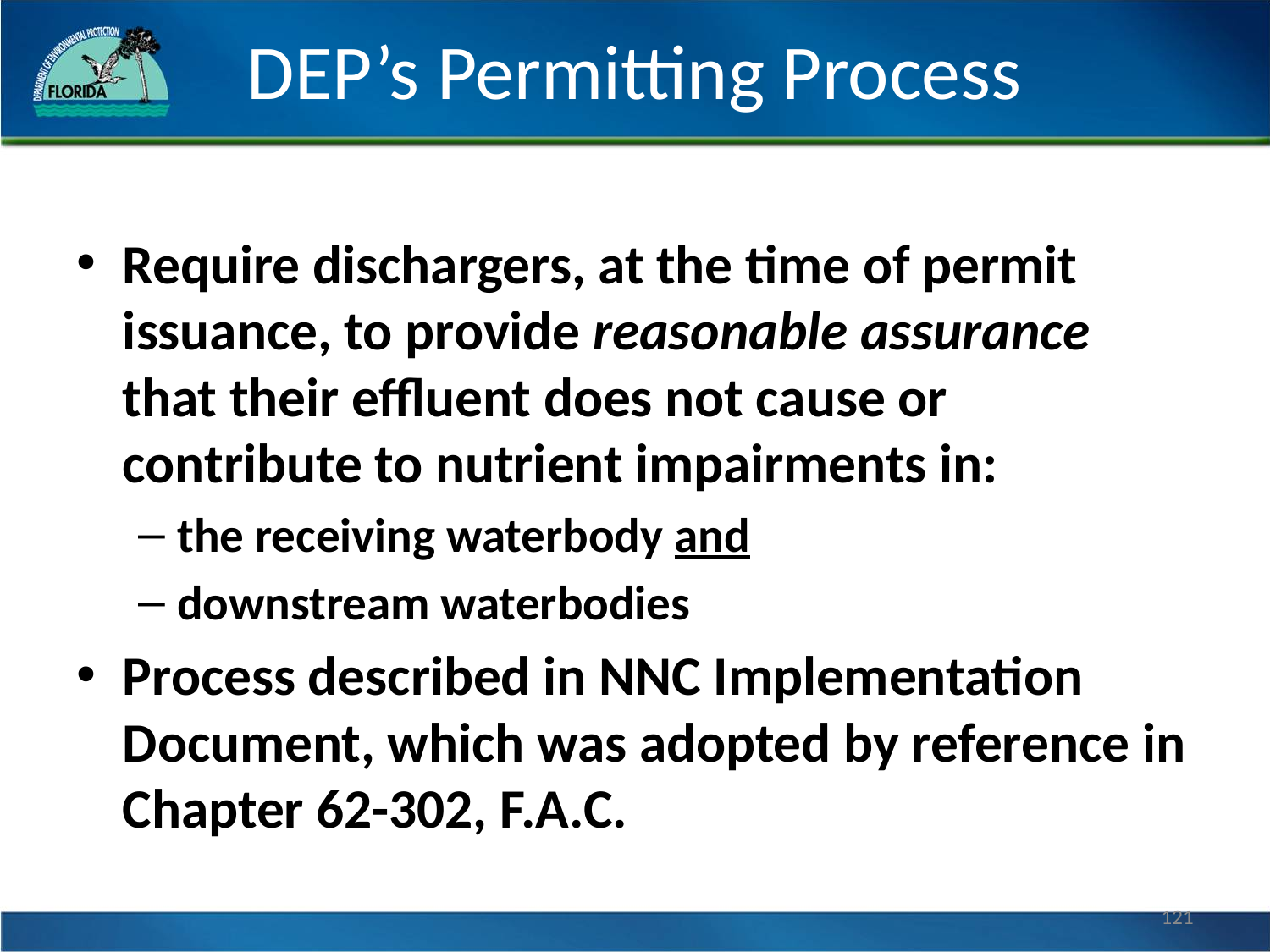

# DEP’s Permitting Process
Require dischargers, at the time of permit issuance, to provide reasonable assurance that their effluent does not cause or contribute to nutrient impairments in:
the receiving waterbody and
downstream waterbodies
Process described in NNC Implementation Document, which was adopted by reference in Chapter 62-302, F.A.C.
121